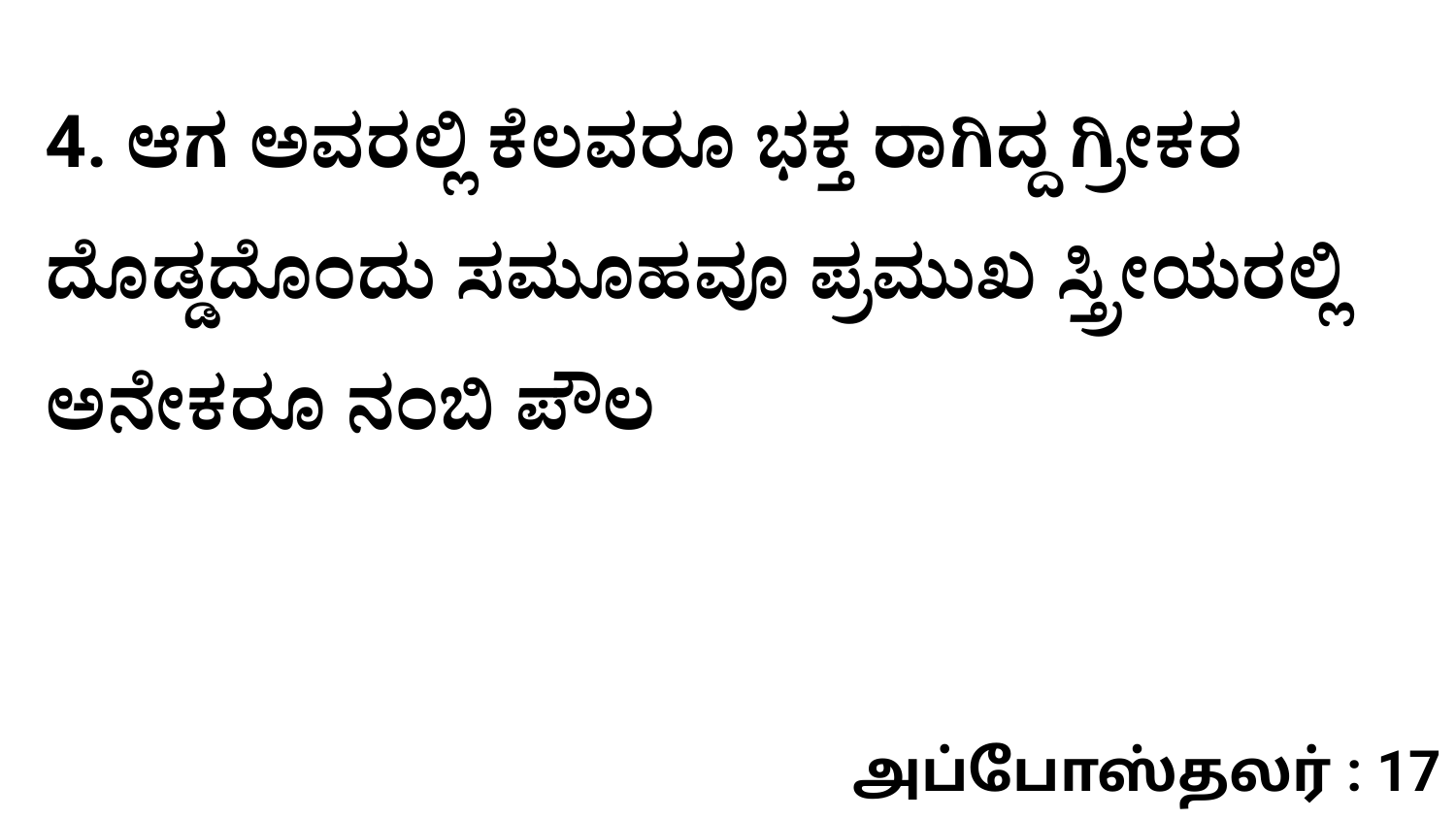

4. ಆಗ ಅವರಲ್ಲಿ ಕೆಲವರೂ ಭಕ್ತ ರಾಗಿದ್ದ ಗ್ರೀಕರ ದೊಡ್ಡದೊಂದು ಸಮೂಹವೂ ಪ್ರಮುಖ ಸ್ತ್ರೀಯರಲ್ಲಿ ಅನೇಕರೂ ನಂಬಿ ಪೌಲ
அப்போஸ்தலர் : 17